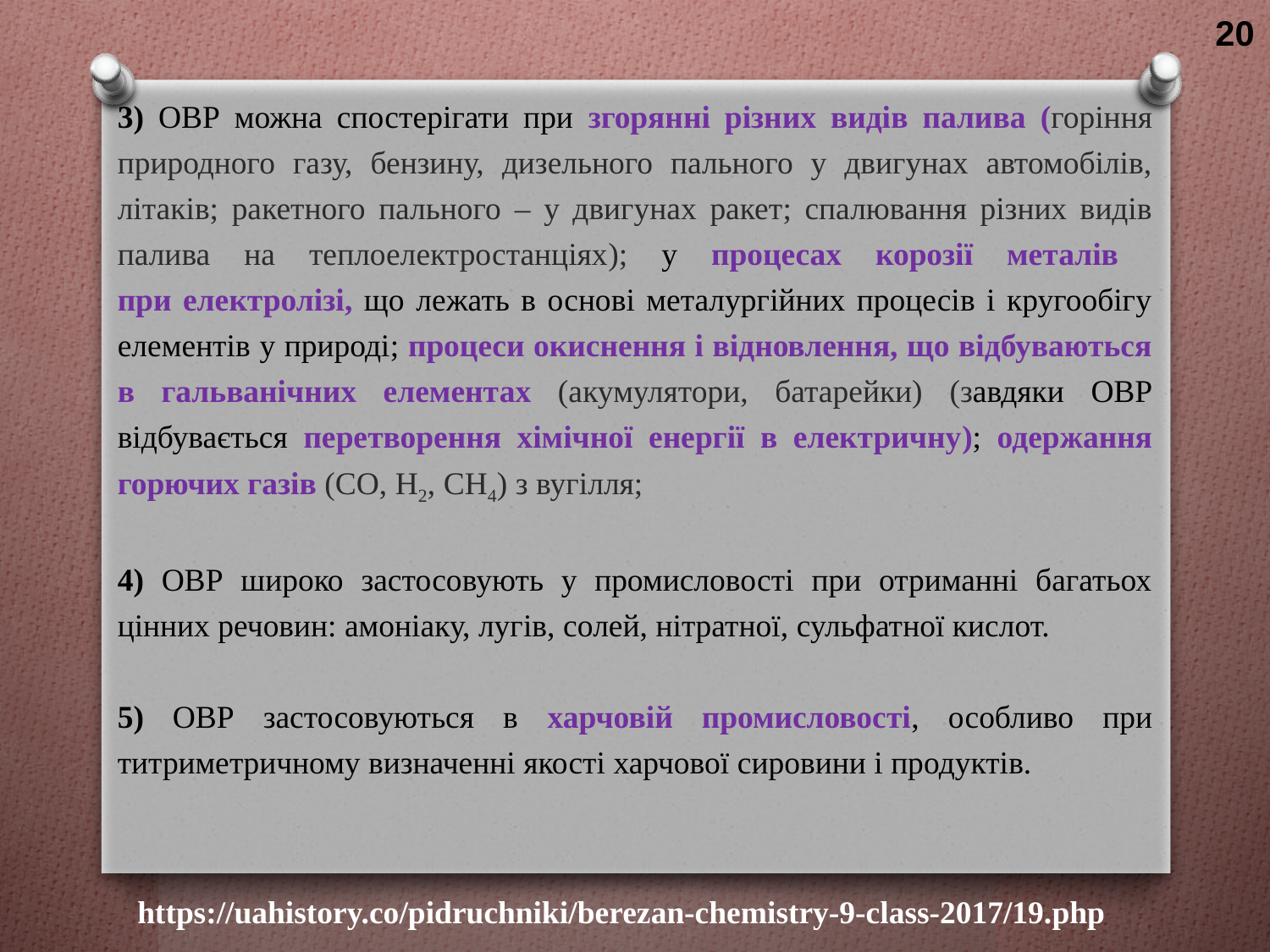

20
3) ОВР можна спостерігати при згорянні різних видів палива (горіння природного газу, бензину, дизельного пального у двигунах автомобілів, літаків; ракетного пального ‒ у двигунах ракет; спалювання різних видів палива на теплоелектростанціях); у процесах корозії металів
при електролізі, що лежать в основі металургійних процесів і кругообігу елементів у природі; процеси окиснення і відновлення, що відбуваються в гальванічних елементах (акумулятори, батарейки) (завдяки ОВР відбувається перетворення хімічної енергії в електричну); одержання горючих газів (CO, Н2, СН4) з вугілля;

4) ОВР широко застосовують у промисловості при отриманні багатьох цінних речовин: амоніаку, лугів, солей, нітратної, сульфатної кислот.

5) ОВР застосовуються в харчовій промисловості, особливо при титриметричному визначенні якості харчової сировини і продуктів.

https://uahistory.co/pidruchniki/berezan-chemistry-9-class-2017/19.php